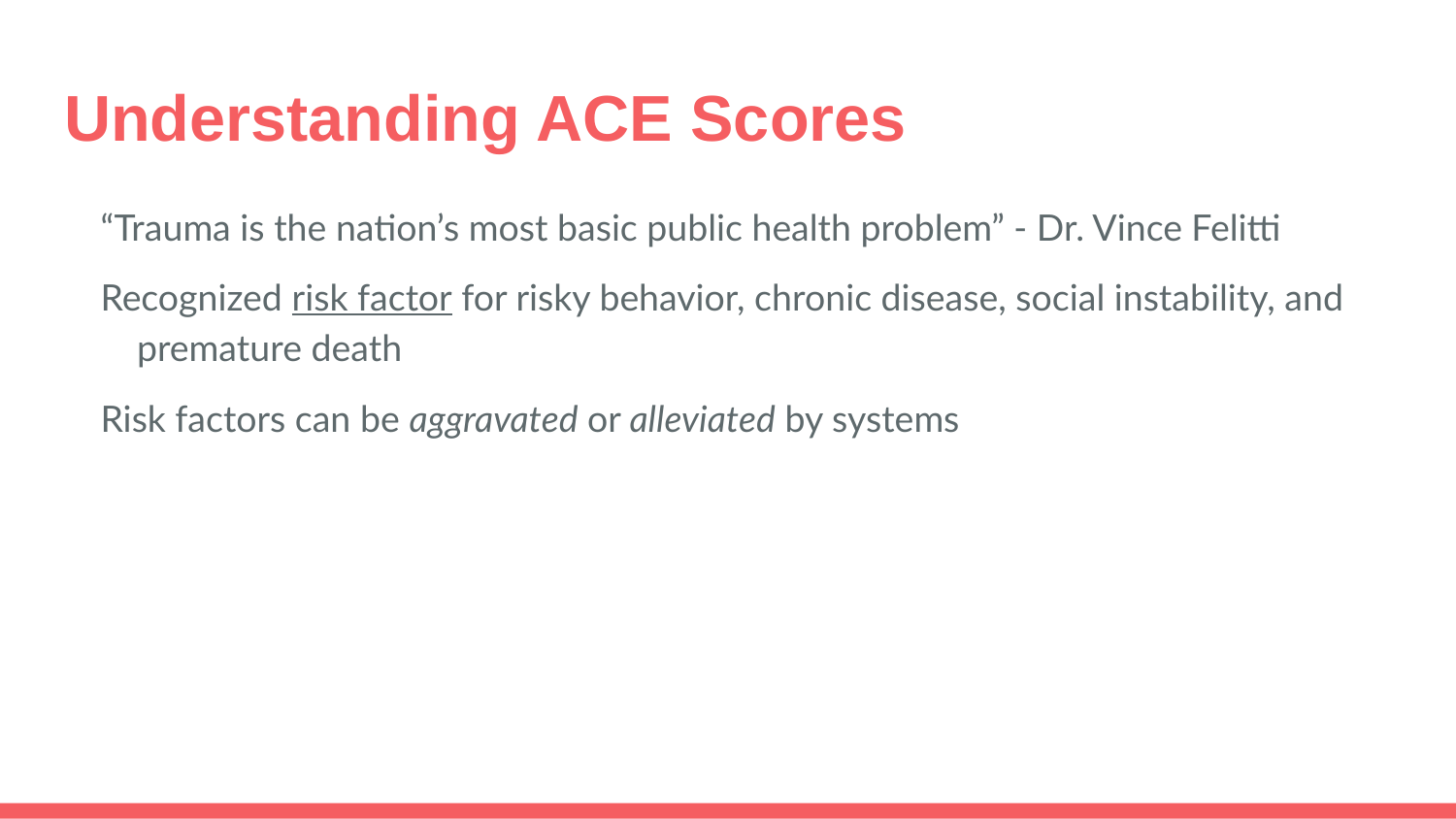

# Understanding ACE Scores
“Trauma is the nation’s most basic public health problem” - Dr. Vince Felitti
Recognized risk factor for risky behavior, chronic disease, social instability, and premature death
Risk factors can be aggravated or alleviated by systems